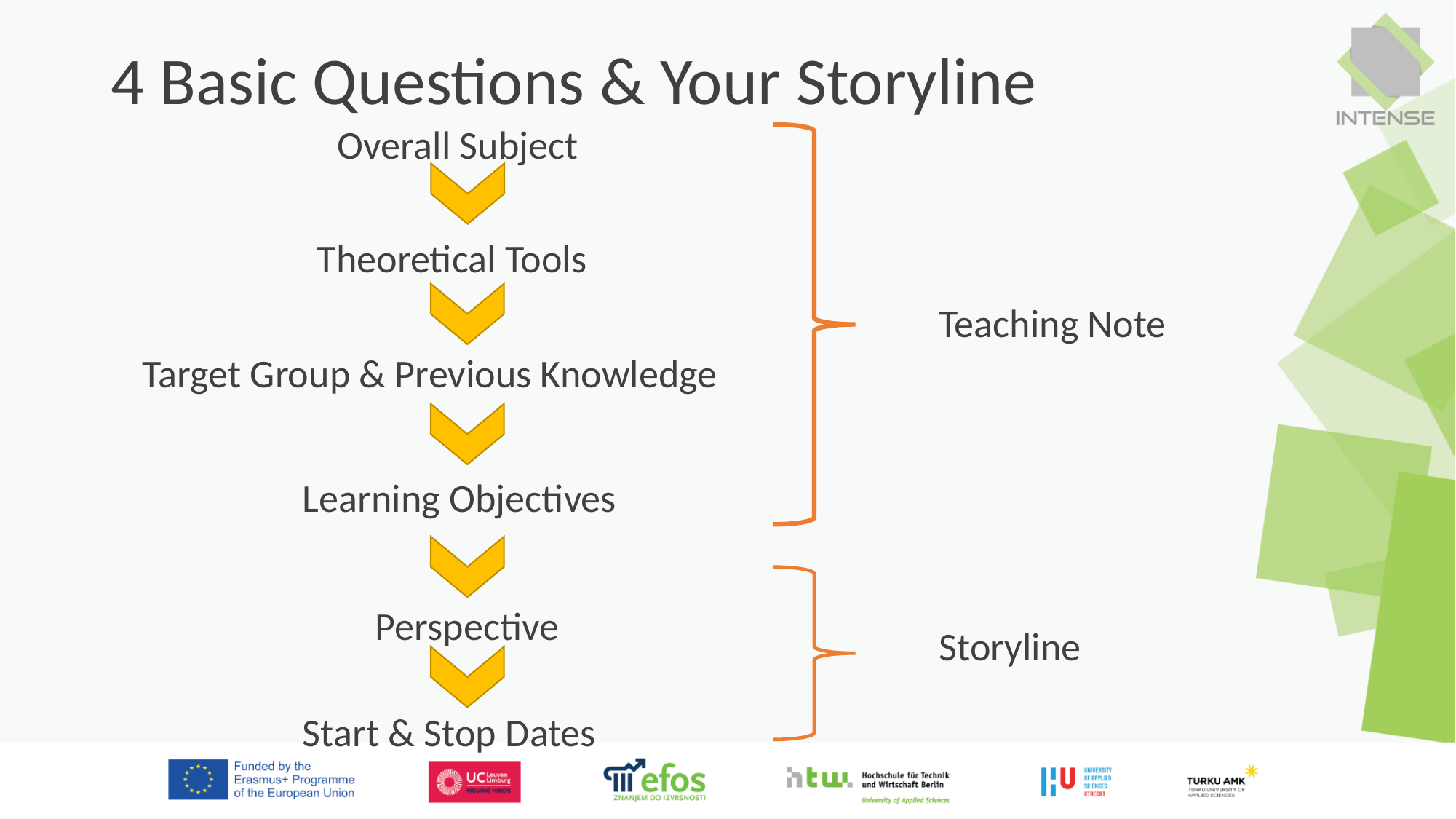

# 4 Basic Questions & Your Storyline
Overall Subject

Theoretical Tools

Teaching Note
Target Group & Previous Knowledge

Learning Objectives

Perspective
Storyline

Start & Stop Dates